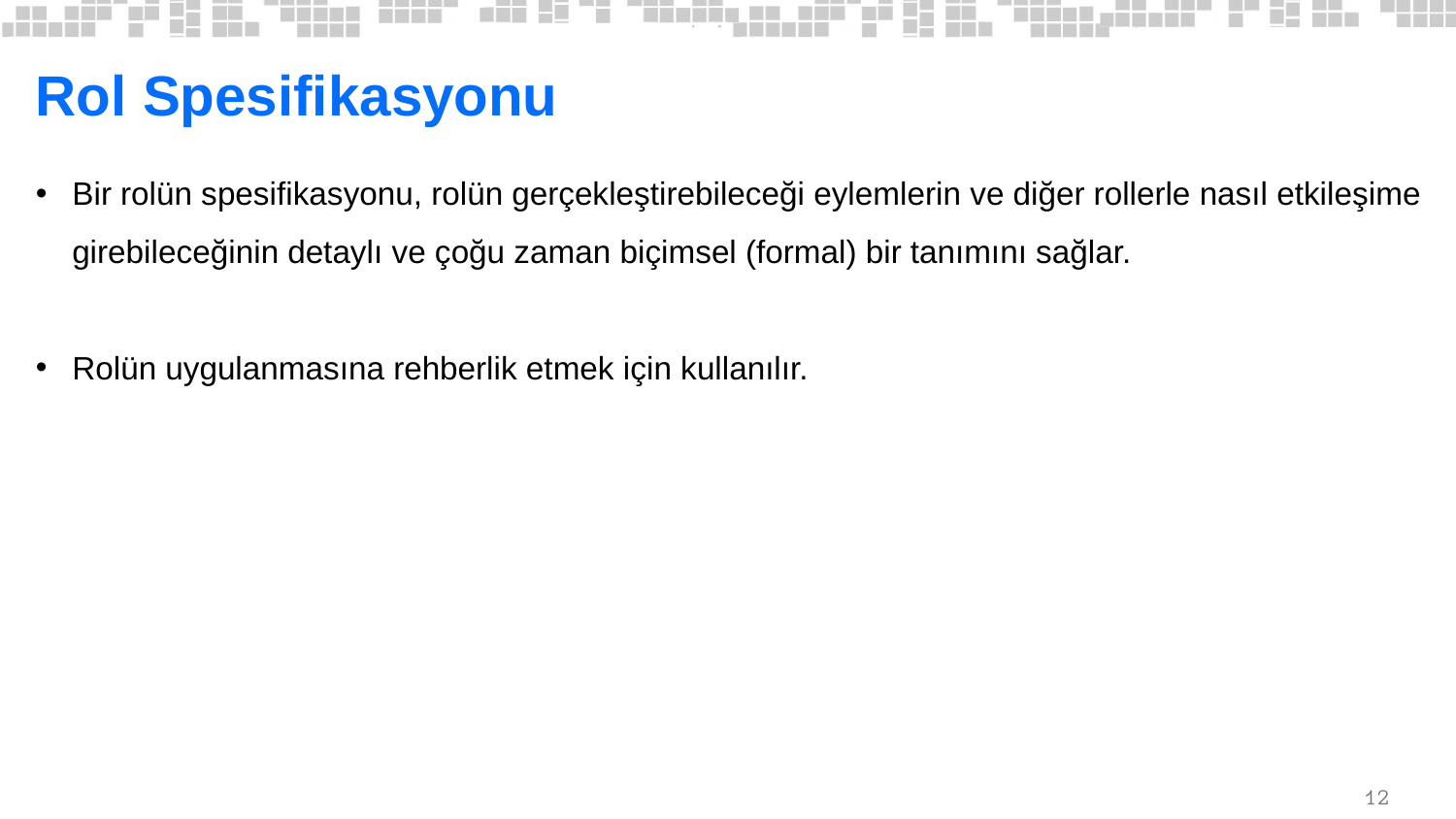

# Rol Spesifikasyonu
Bir rolün spesifikasyonu, rolün gerçekleştirebileceği eylemlerin ve diğer rollerle nasıl etkileşime girebileceğinin detaylı ve çoğu zaman biçimsel (formal) bir tanımını sağlar.

Rolün uygulanmasına rehberlik etmek için kullanılır.

12